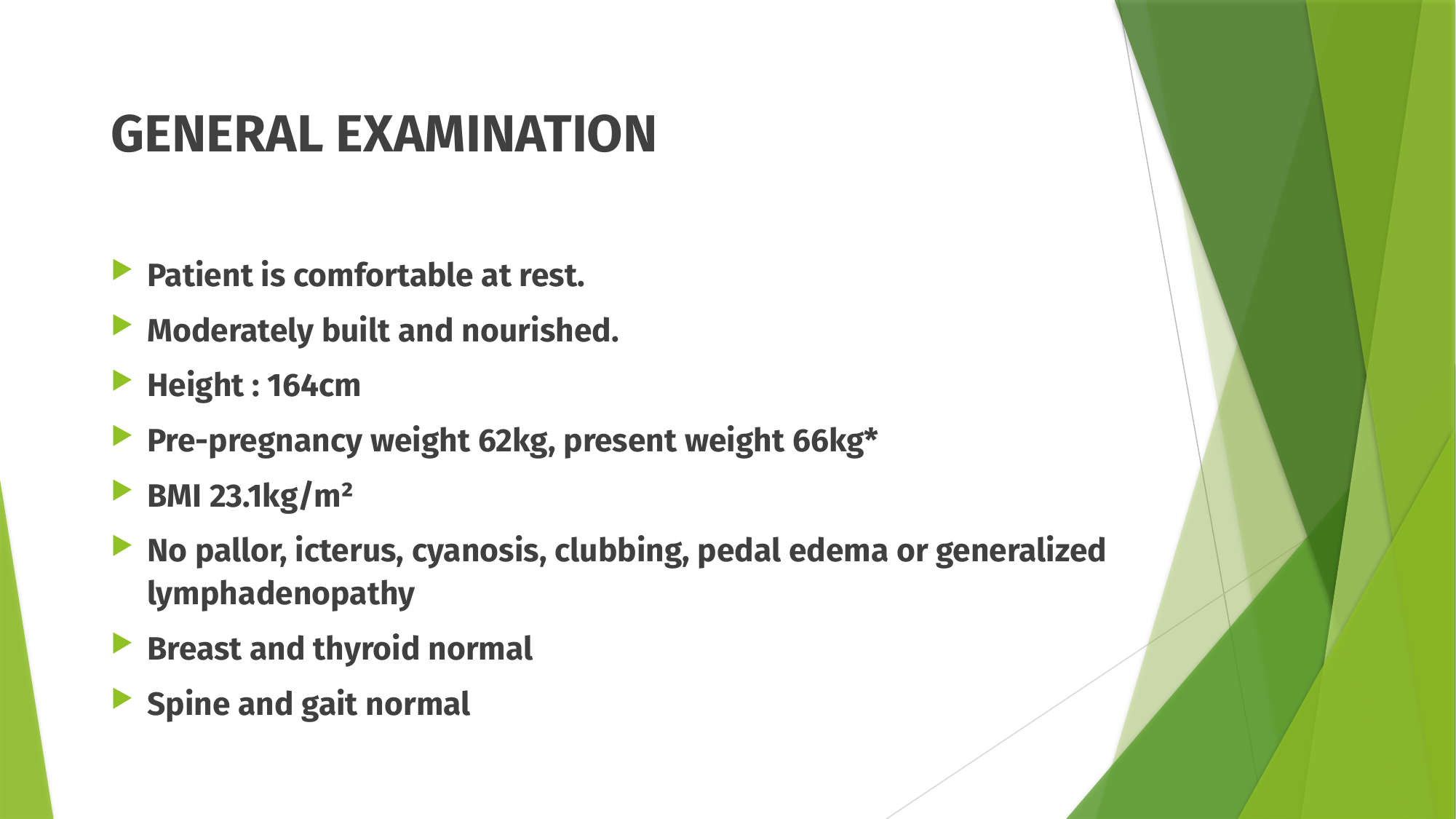

GENERAL EXAMINATION

Patient is comfortable at rest.
Moderately built and nourished.
Height : 164cm
Pre-pregnancy weight 62kg, present weight 66kg*
BMI 23.1kg/m²
No pallor, icterus, cyanosis, clubbing, pedal edema or generalized lymphadenopathy
Breast and thyroid normal
Spine and gait normal